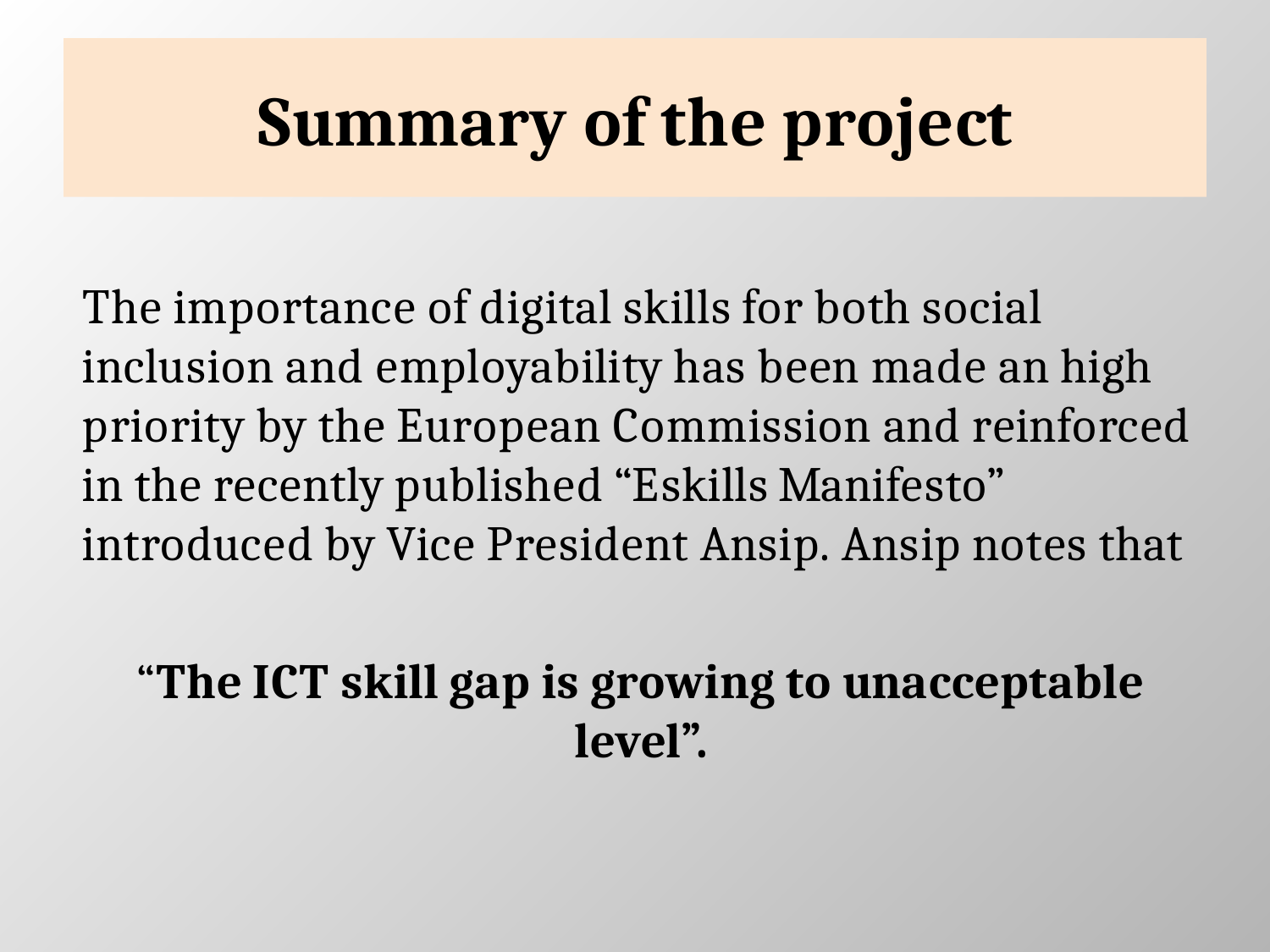

# Summary of the project
The importance of digital skills for both social inclusion and employability has been made an high priority by the European Commission and reinforced in the recently published “Eskills Manifesto” introduced by Vice President Ansip. Ansip notes that

“The ICT skill gap is growing to unacceptable level”.